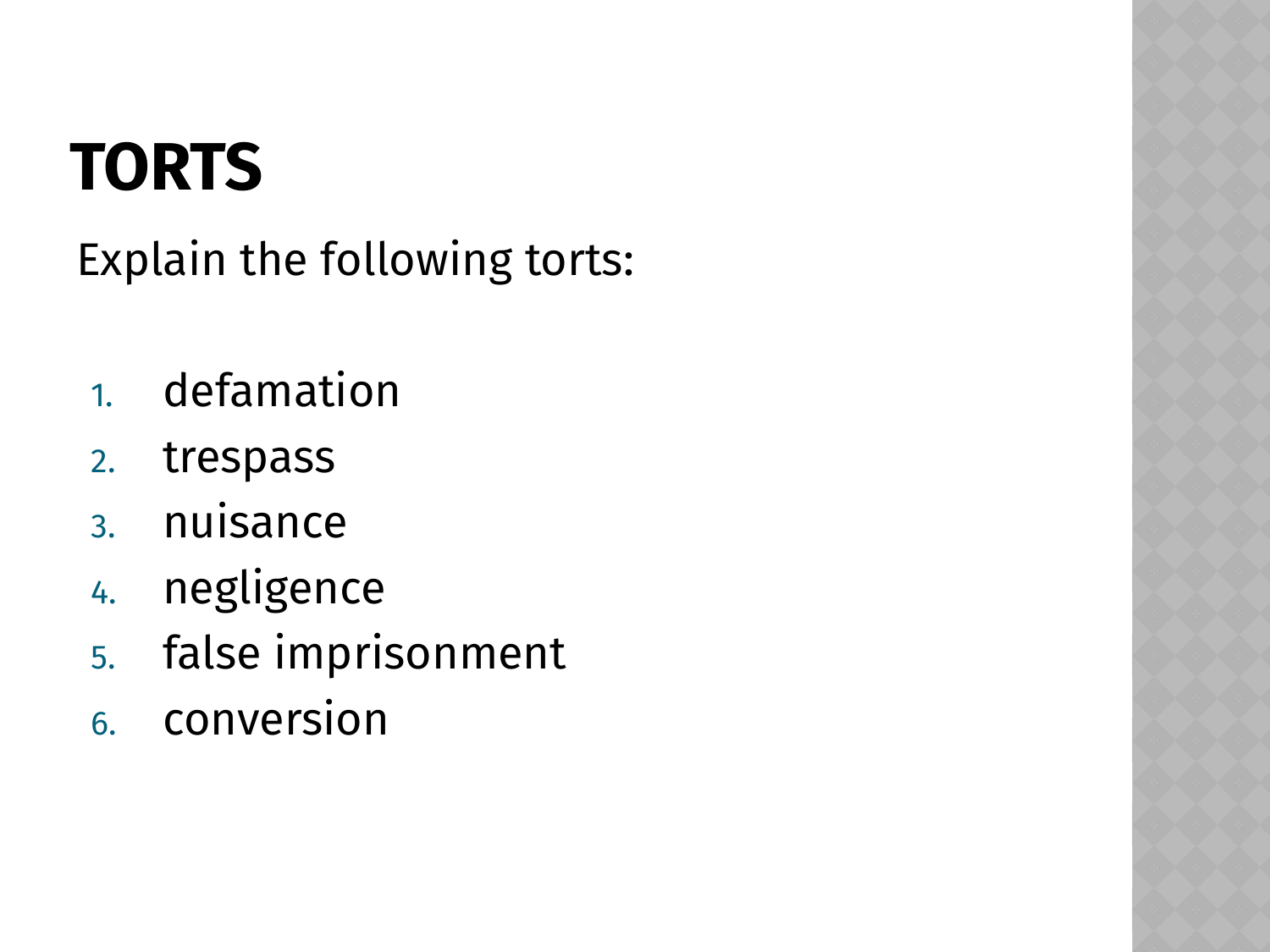

# Torts
Explain the following torts:

defamation
trespass
nuisance
negligence
false imprisonment
conversion